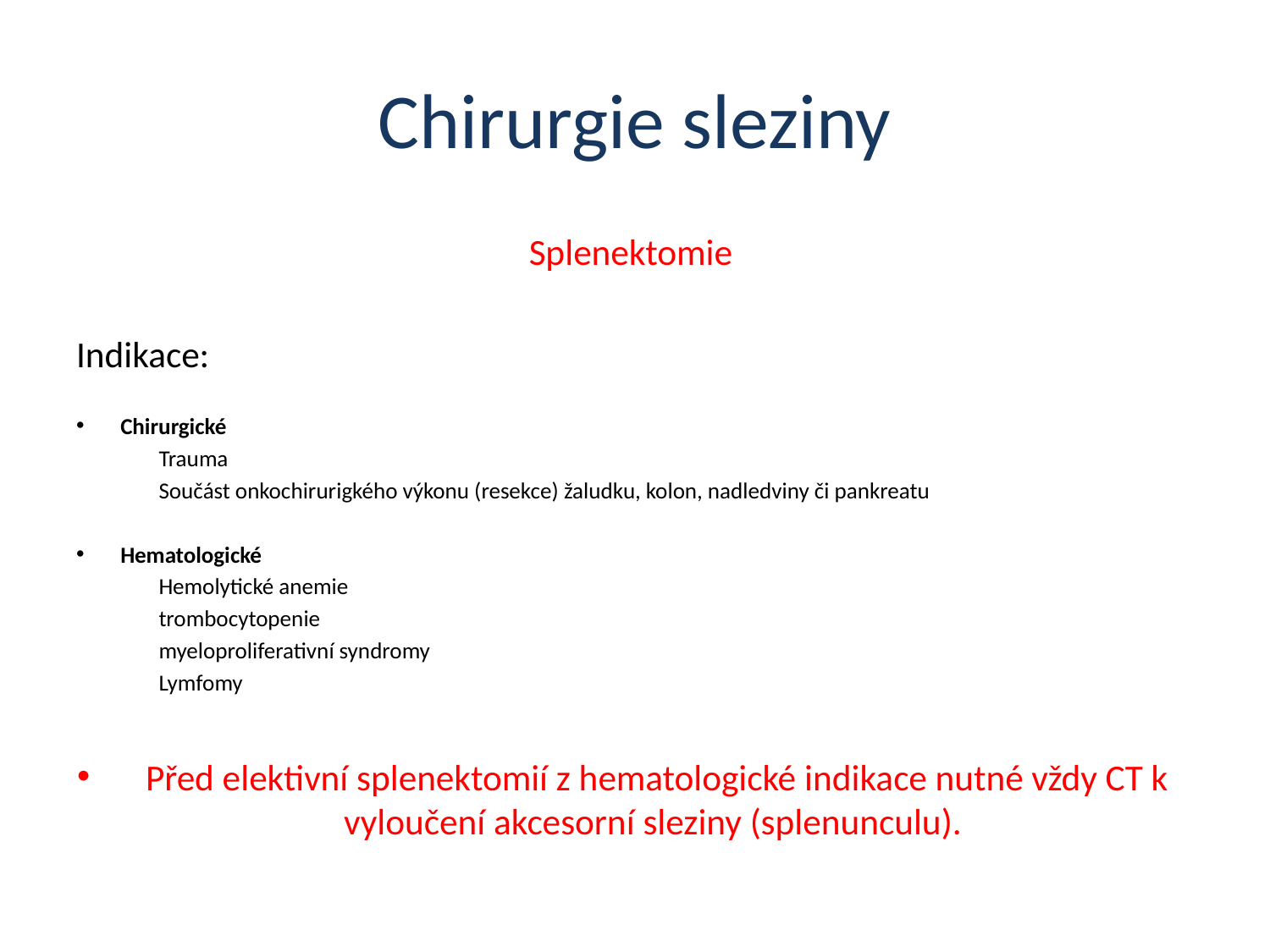

# Chirurgie sleziny
Splenektomie

Indikace:

Chirurgické
	Trauma
	Součást onkochirurigkého výkonu (resekce) žaludku, kolon, nadledviny či pankreatu

Hematologické
	Hemolytické anemie
	trombocytopenie
	myeloproliferativní syndromy
	Lymfomy

Před elektivní splenektomií z hematologické indikace nutné vždy CT k vyloučení akcesorní sleziny (splenunculu).